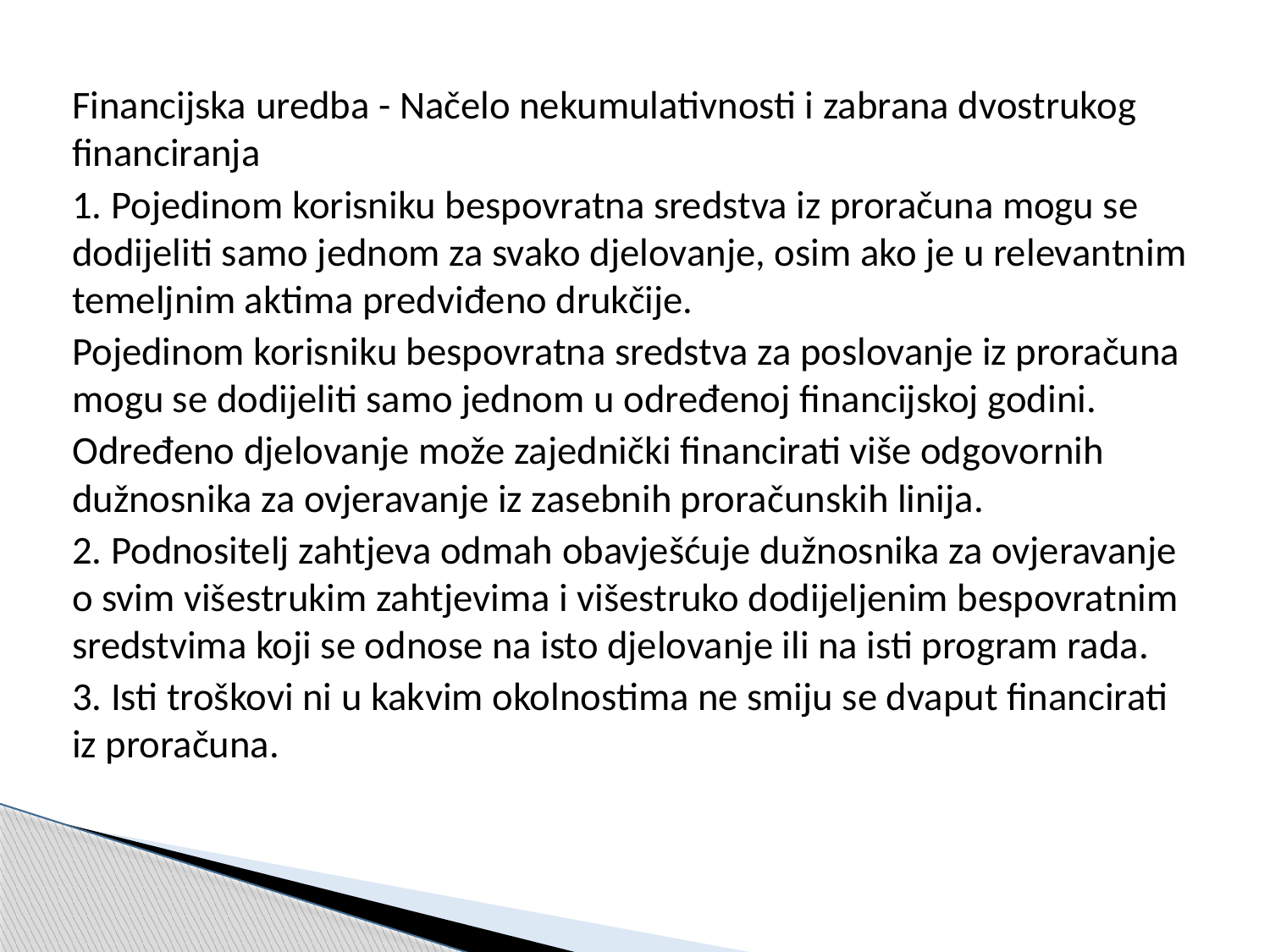

#
Financijska uredba - Načelo nekumulativnosti i zabrana dvostrukog financiranja
1. Pojedinom korisniku bespovratna sredstva iz proračuna mogu se dodijeliti samo jednom za svako djelovanje, osim ako je u relevantnim temeljnim aktima predviđeno drukčije.
Pojedinom korisniku bespovratna sredstva za poslovanje iz proračuna mogu se dodijeliti samo jednom u određenoj financijskoj godini.
Određeno djelovanje može zajednički financirati više odgovornih dužnosnika za ovjeravanje iz zasebnih proračunskih linija.
2. Podnositelj zahtjeva odmah obavješćuje dužnosnika za ovjeravanje o svim višestrukim zahtjevima i višestruko dodijeljenim bespovratnim sredstvima koji se odnose na isto djelovanje ili na isti program rada.
3. Isti troškovi ni u kakvim okolnostima ne smiju se dvaput financirati iz proračuna.